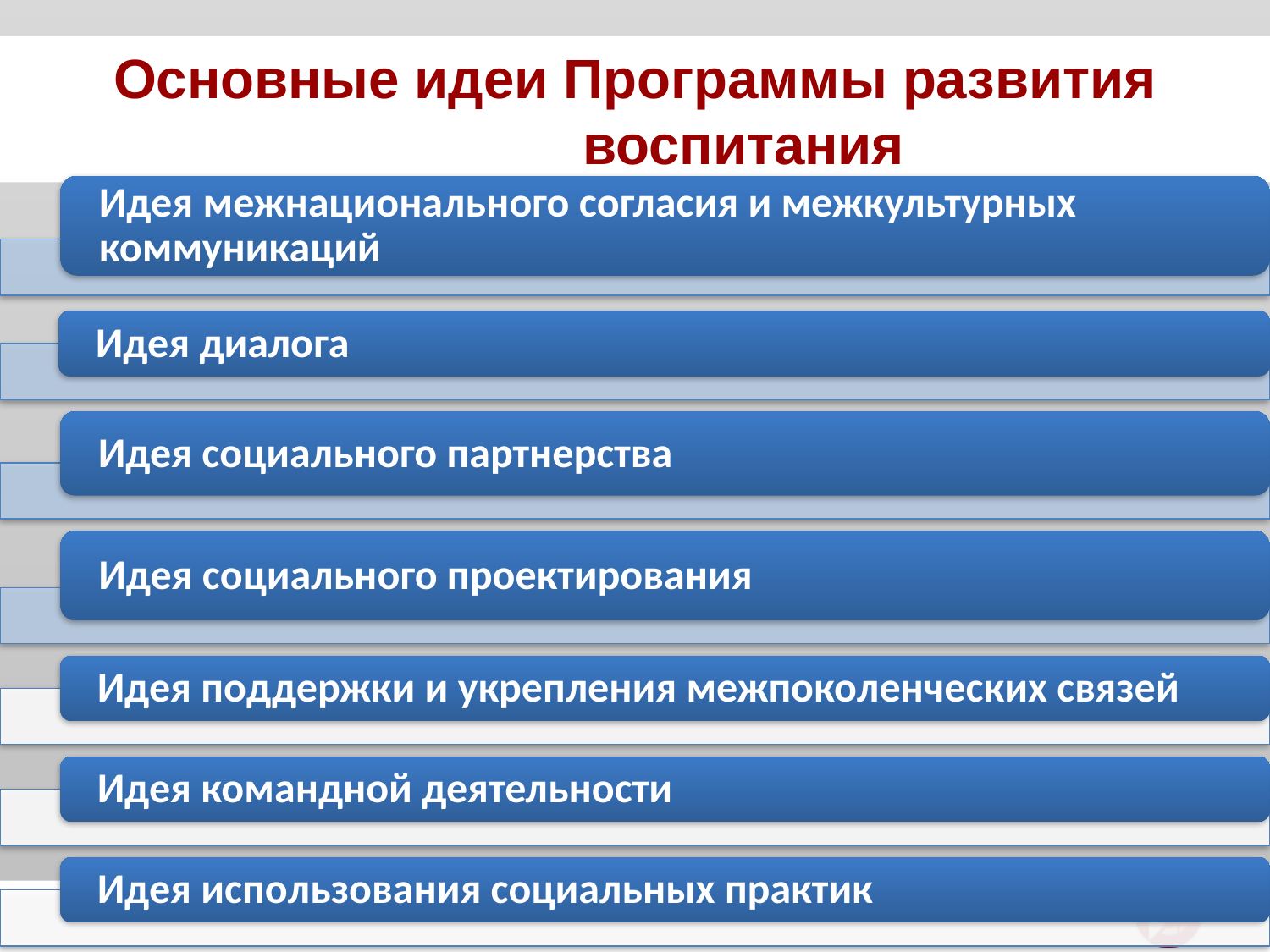

# Основные идеи Программы развития воспитания
Идея межнационального согласия и межкультурных коммуникаций
Идея диалога
Идея социального партнерства
Идея социального проектирования
Идея поддержки и укрепления межпоколенческих связей
Идея командной деятельности
Идея использования социальных практик